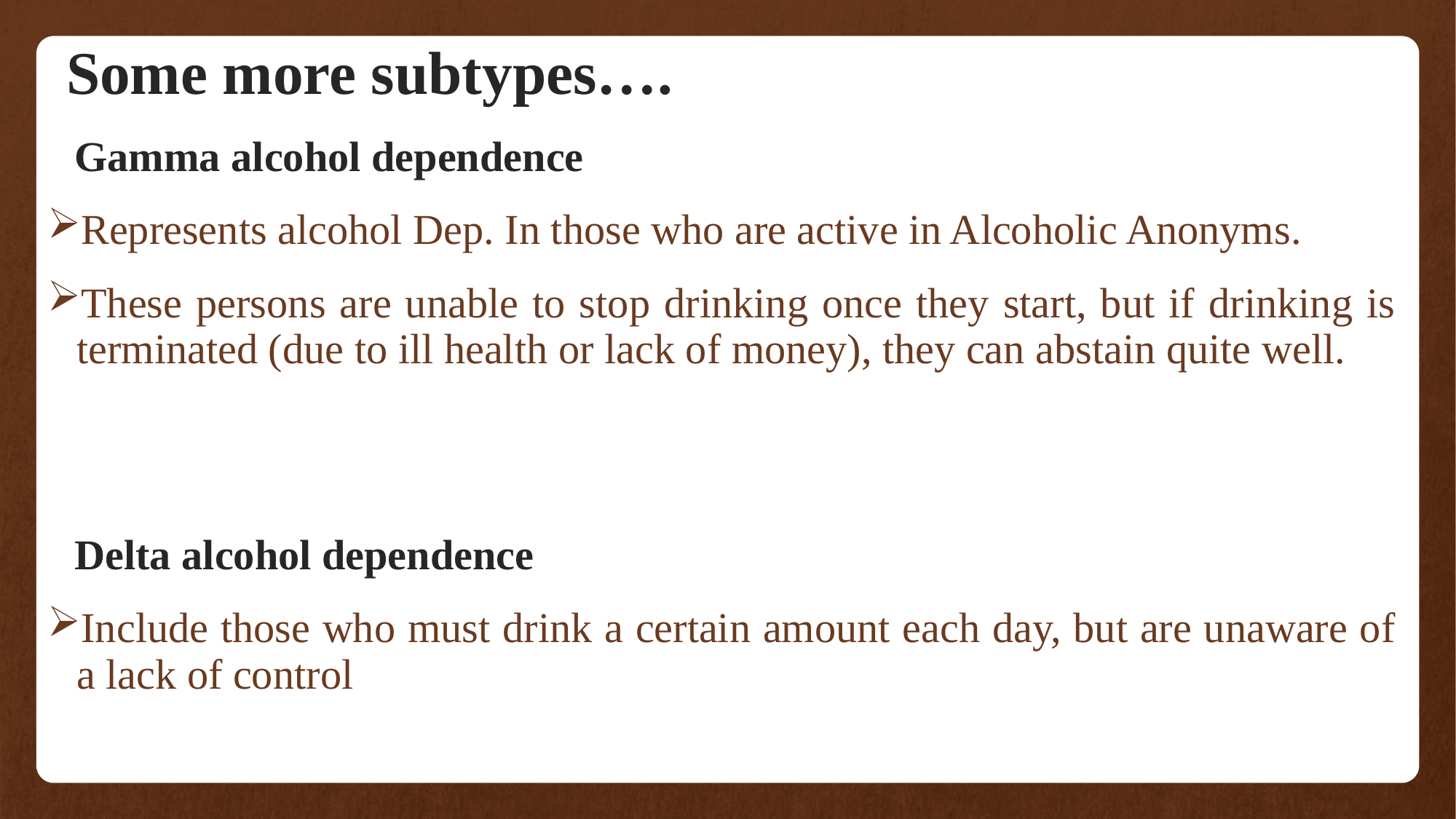

Some more subtypes….
   Gamma alcohol dependence
Represents alcohol Dep. In those who are active in Alcoholic Anonyms.
These persons are unable to stop drinking once they start, but if drinking is terminated (due to ill health or lack of money), they can abstain quite well.

   Delta alcohol dependence
Include those who must drink a certain amount each day, but are unaware of a lack of control